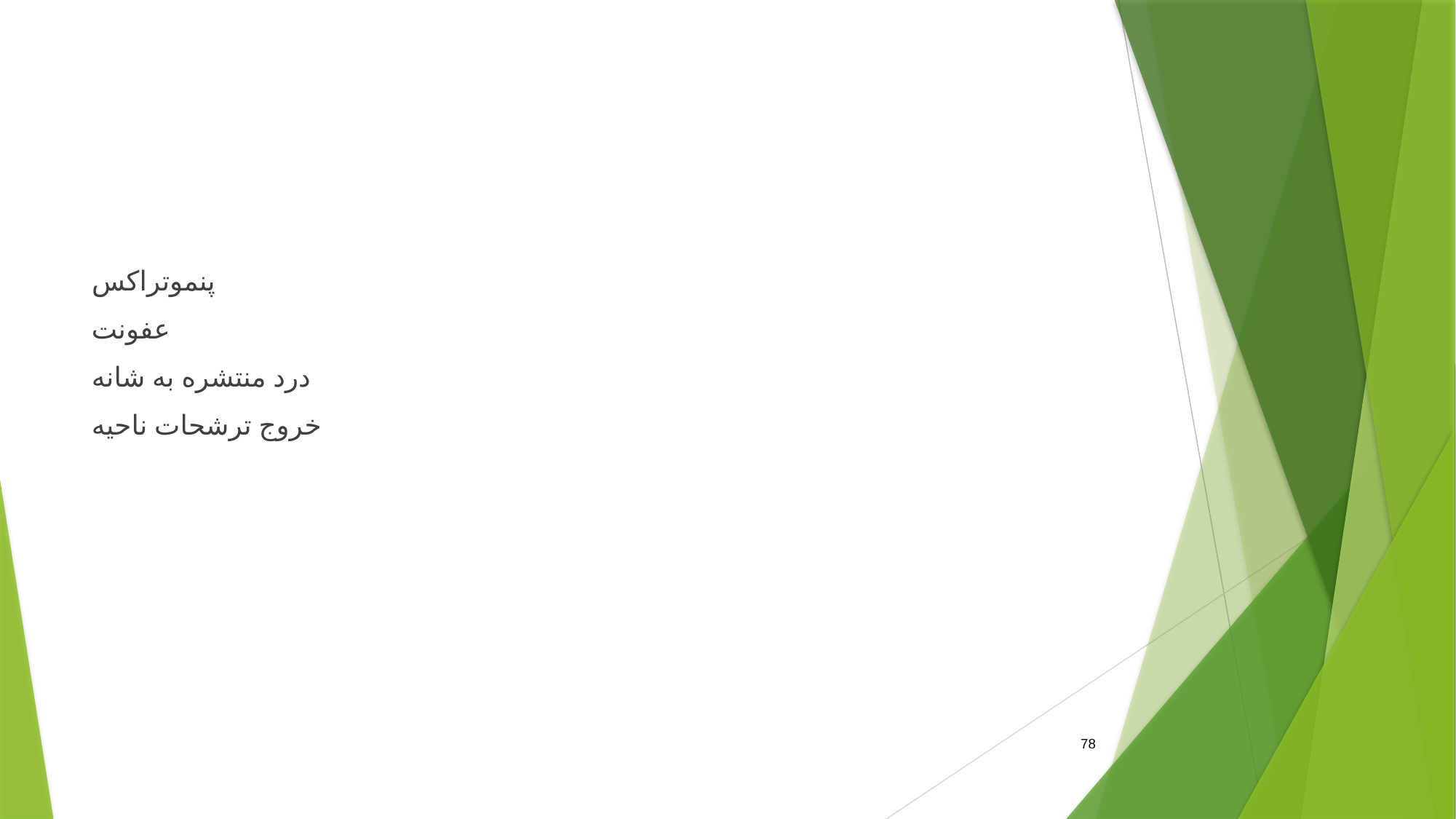

#
پنموتراکس
عفونت
درد منتشره به شانه
خروج ترشحات ناحیه
78